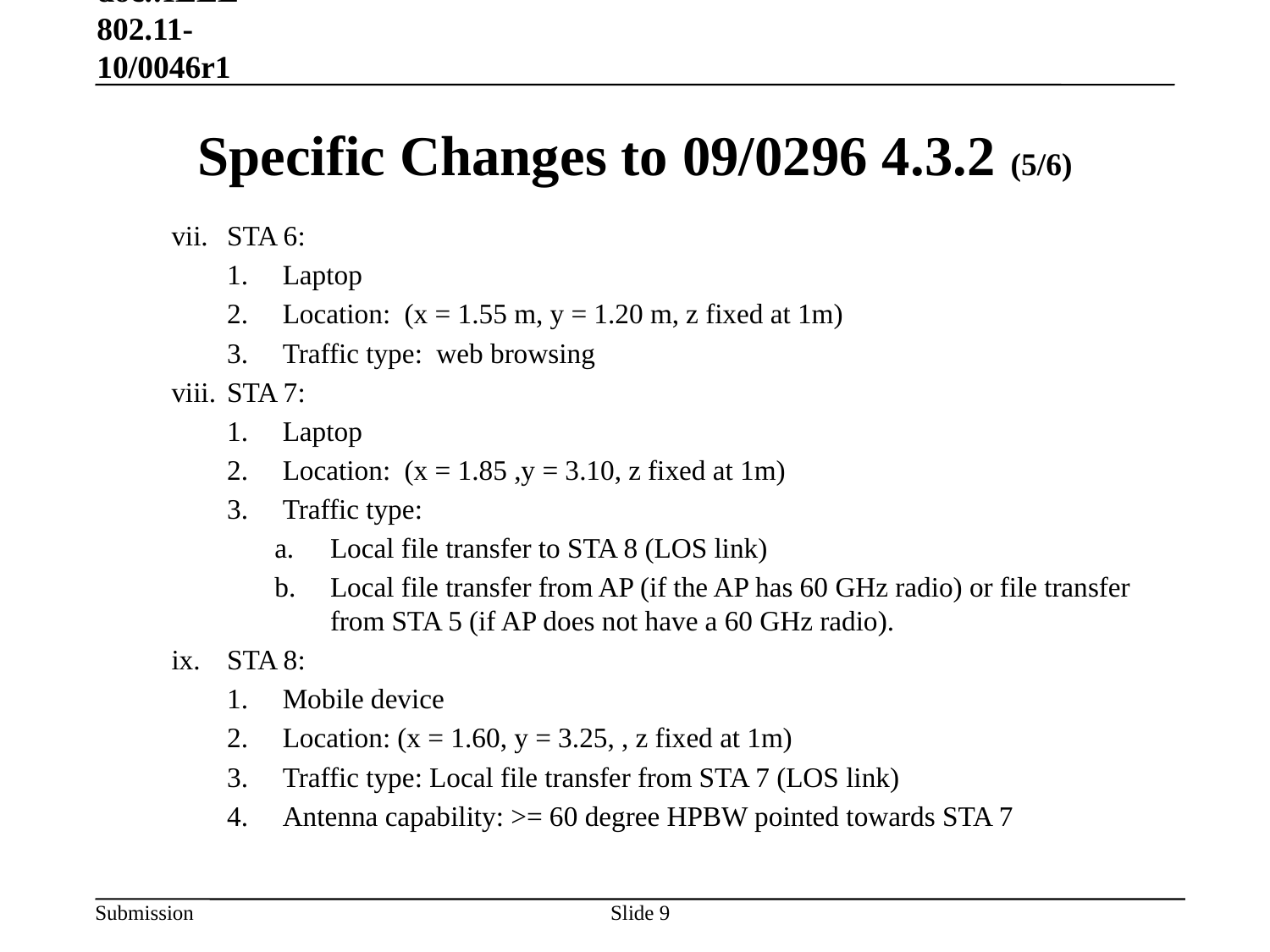

January 18, 2010                                                              doc.:IEEE 802.11-10/0046r1
# Specific Changes to 09/0296 4.3.2 (5/6)
STA 6:
Laptop
Location:  (x = 1.55 m, y = 1.20 m, z fixed at 1m)
Traffic type:  web browsing
STA 7:
Laptop
Location:  (x = 1.85 ,y = 3.10, z fixed at 1m)
Traffic type:
Local file transfer to STA 8 (LOS link)
Local file transfer from AP (if the AP has 60 GHz radio) or file transfer from STA 5 (if AP does not have a 60 GHz radio).
STA 8:
Mobile device
Location: (x = 1.60, y = 3.25, , z fixed at 1m)
Traffic type: Local file transfer from STA 7 (LOS link)
Antenna capability: >= 60 degree HPBW pointed towards STA 7
Slide 9